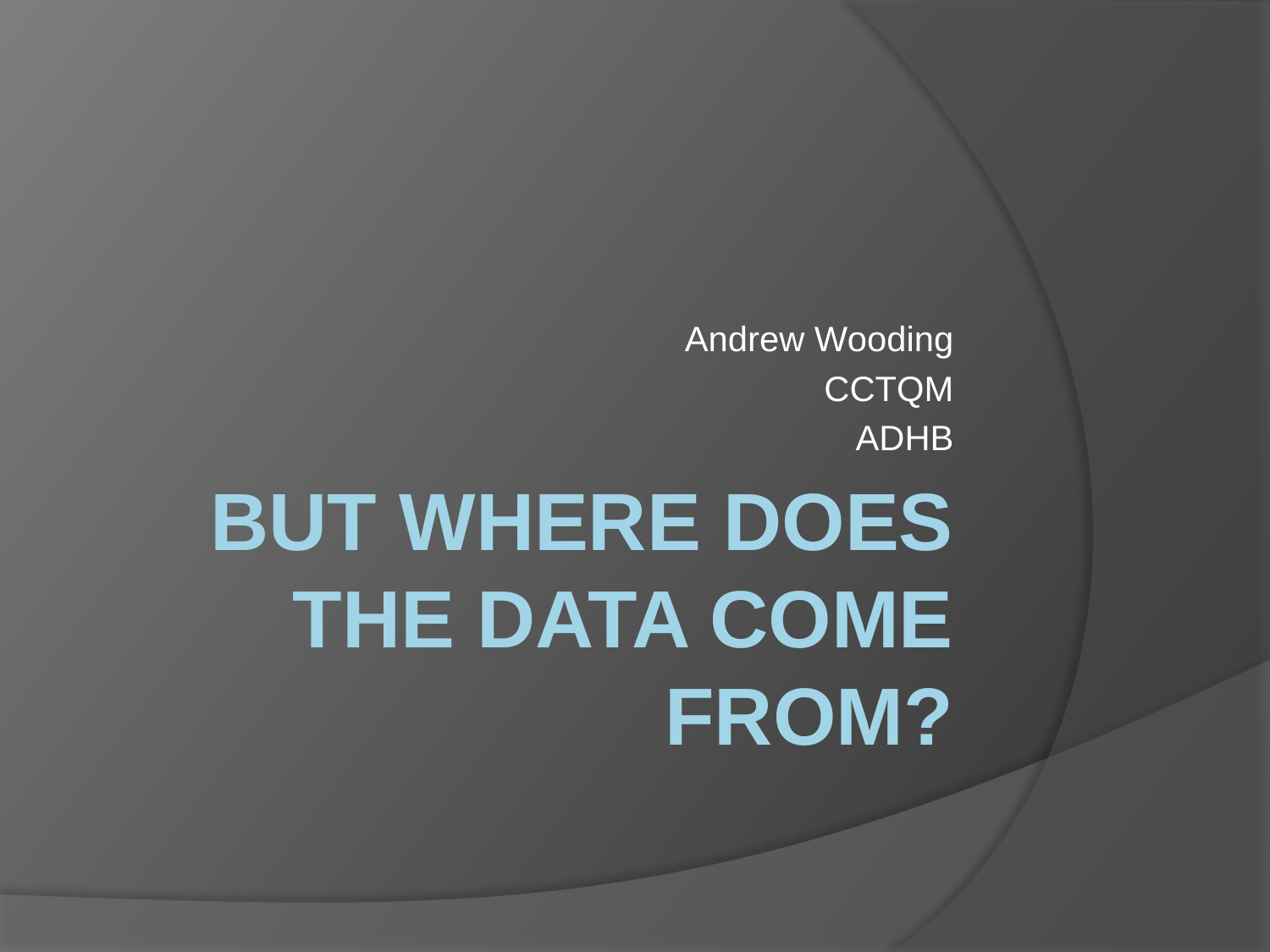

Andrew Wooding
CCTQM
ADHB
# But where does the data come from?